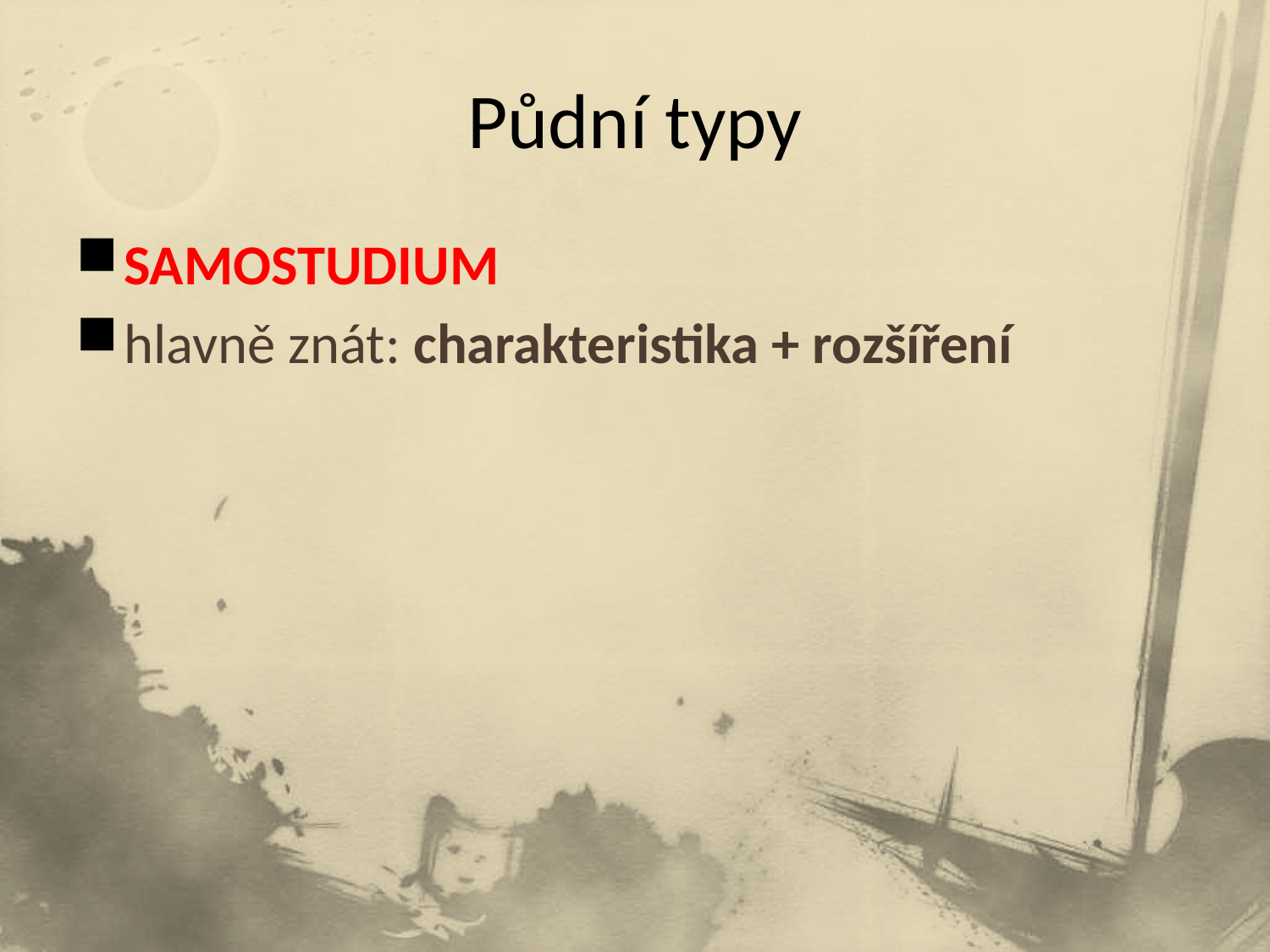

# Půdní typy
SAMOSTUDIUM
hlavně znát: charakteristika + rozšíření